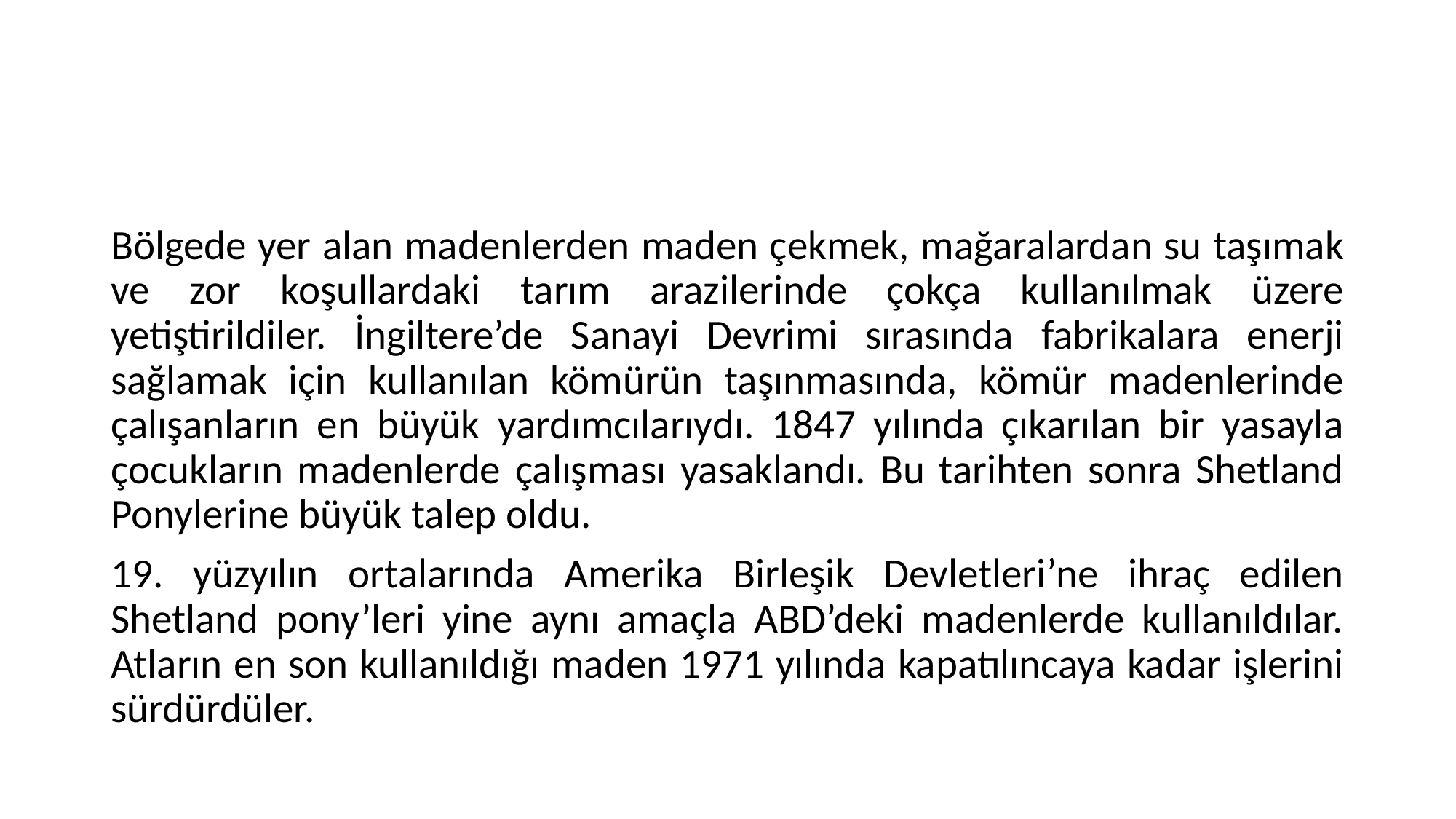

#
Bölgede yer alan madenlerden maden çekmek, mağaralardan su taşımak ve zor koşullardaki tarım arazilerinde çokça kullanılmak üzere yetiştirildiler. İngiltere’de Sanayi Devrimi sırasında fabrikalara enerji sağlamak için kullanılan kömürün taşınmasında, kömür madenlerinde çalışanların en büyük yardımcılarıydı. 1847 yılında çıkarılan bir yasayla çocukların madenlerde çalışması yasaklandı. Bu tarihten sonra Shetland Ponylerine büyük talep oldu.
19. yüzyılın ortalarında Amerika Birleşik Devletleri’ne ihraç edilen Shetland pony’leri yine aynı amaçla ABD’deki madenlerde kullanıldılar. Atların en son kullanıldığı maden 1971 yılında kapatılıncaya kadar işlerini sürdürdüler.